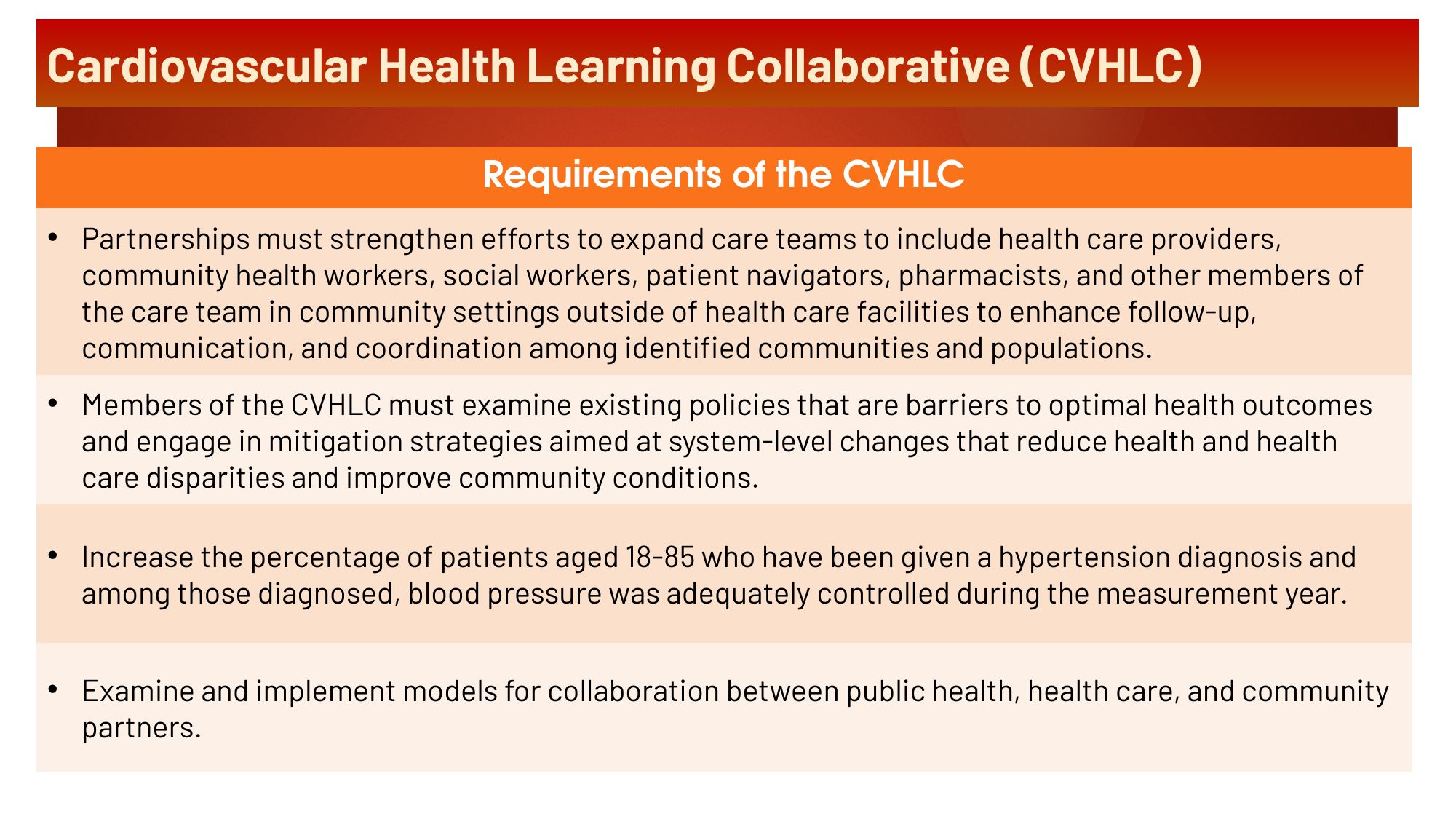

Cardiovascular Health Learning Collaborative (CVHLC)
| Requirements of the CVHLC |
| --- |
| Partnerships must strengthen efforts to expand care teams to include health care providers, community health workers, social workers, patient navigators, pharmacists, and other members of the care team in community settings outside of health care facilities to enhance follow-up, communication, and coordination among identified communities and populations. |
| Members of the CVHLC must examine existing policies that are barriers to optimal health outcomes and engage in mitigation strategies aimed at system-level changes that reduce health and health care disparities and improve community conditions. |
| Increase the percentage of patients aged 18-85 who have been given a hypertension diagnosis and among those diagnosed, blood pressure was adequately controlled during the measurement year. |
| Examine and implement models for collaboration between public health, health care, and community partners. |